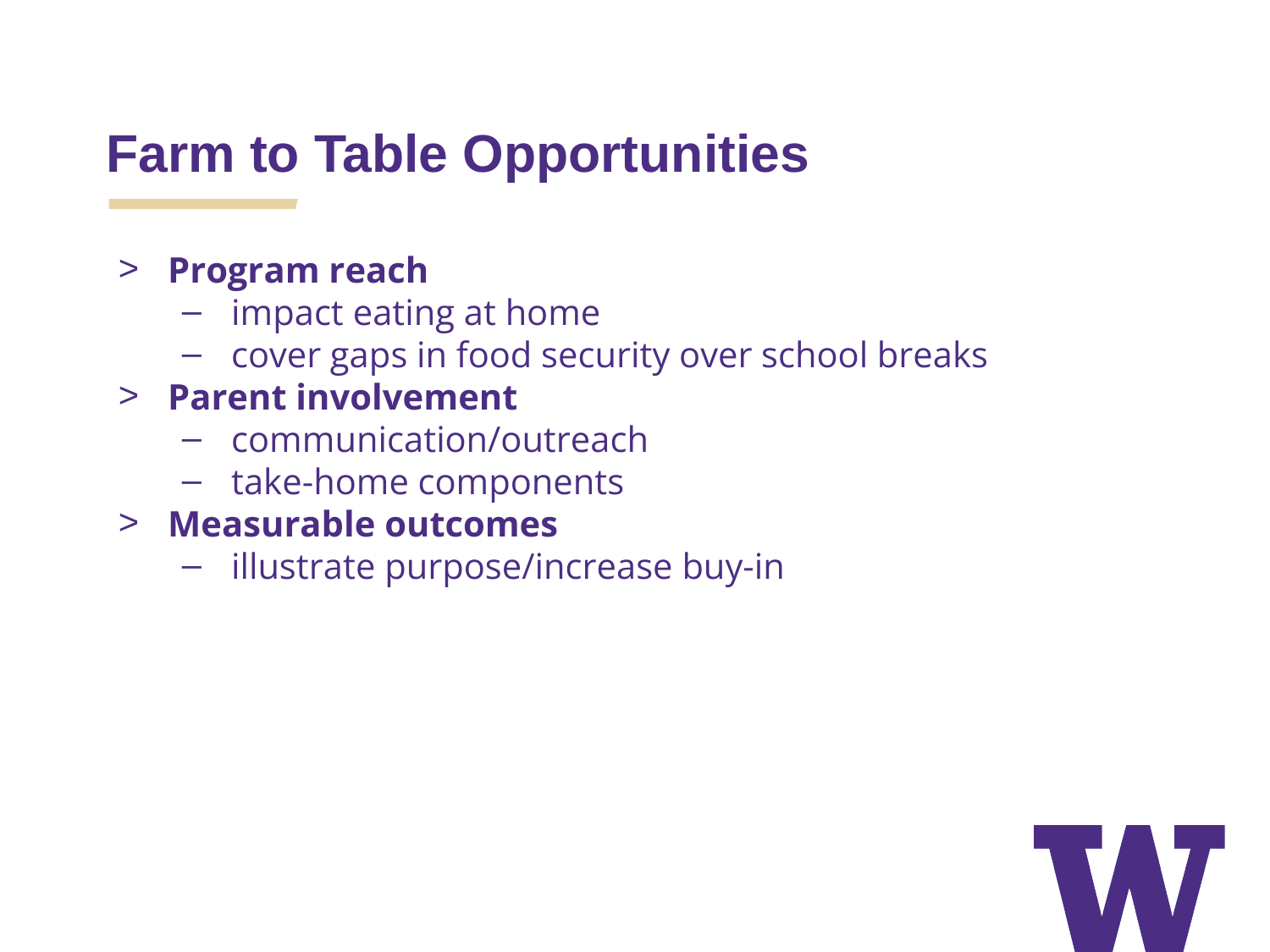

# Farm to Table Opportunities
Program reach
impact eating at home
cover gaps in food security over school breaks
Parent involvement
communication/outreach
take-home components
Measurable outcomes
illustrate purpose/increase buy-in